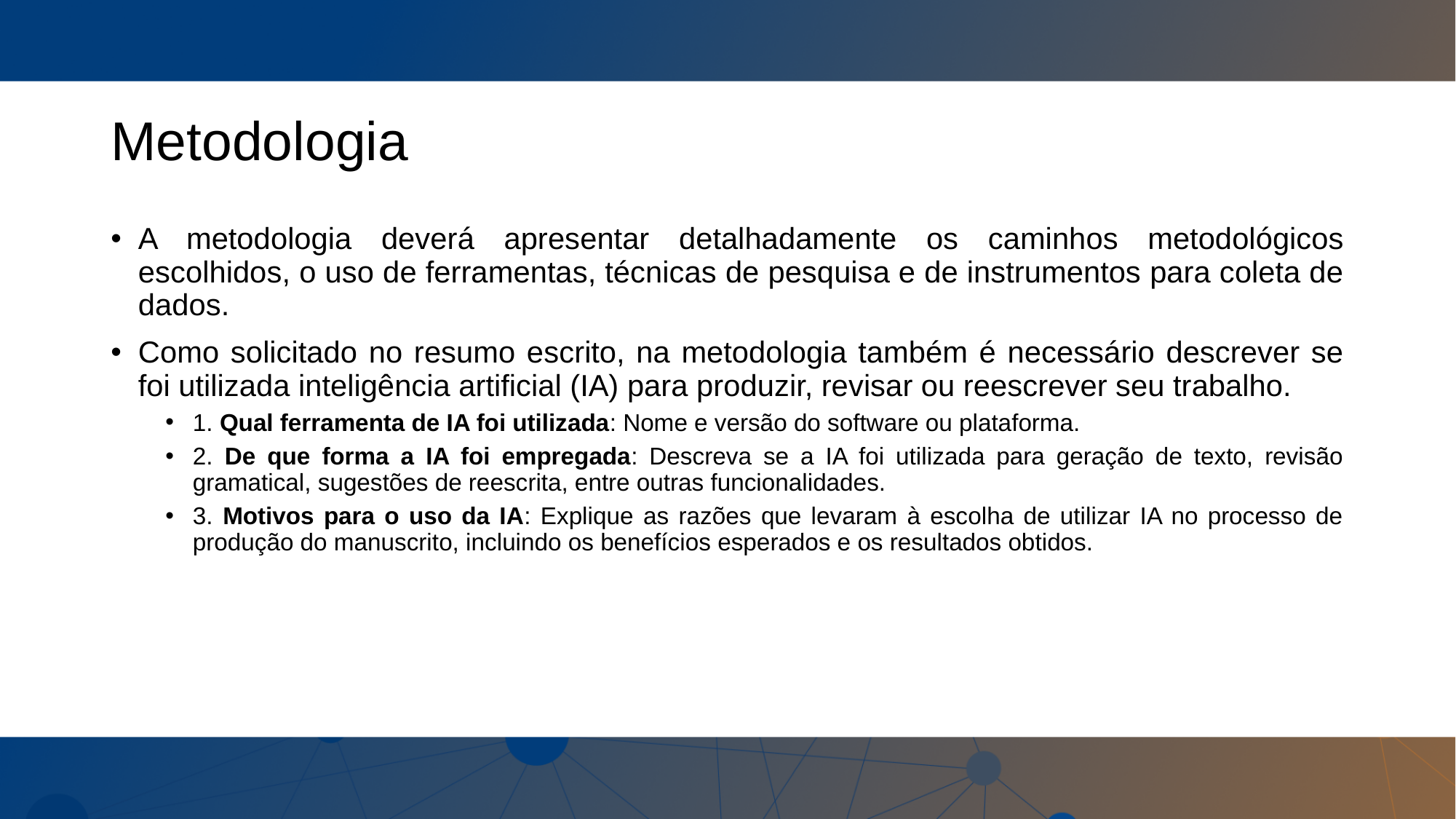

# Metodologia
A metodologia deverá apresentar detalhadamente os caminhos metodológicos escolhidos, o uso de ferramentas, técnicas de pesquisa e de instrumentos para coleta de dados.
Como solicitado no resumo escrito, na metodologia também é necessário descrever se foi utilizada inteligência artificial (IA) para produzir, revisar ou reescrever seu trabalho.
1. Qual ferramenta de IA foi utilizada: Nome e versão do software ou plataforma.
2. De que forma a IA foi empregada: Descreva se a IA foi utilizada para geração de texto, revisão gramatical, sugestões de reescrita, entre outras funcionalidades.
3. Motivos para o uso da IA: Explique as razões que levaram à escolha de utilizar IA no processo de produção do manuscrito, incluindo os benefícios esperados e os resultados obtidos.